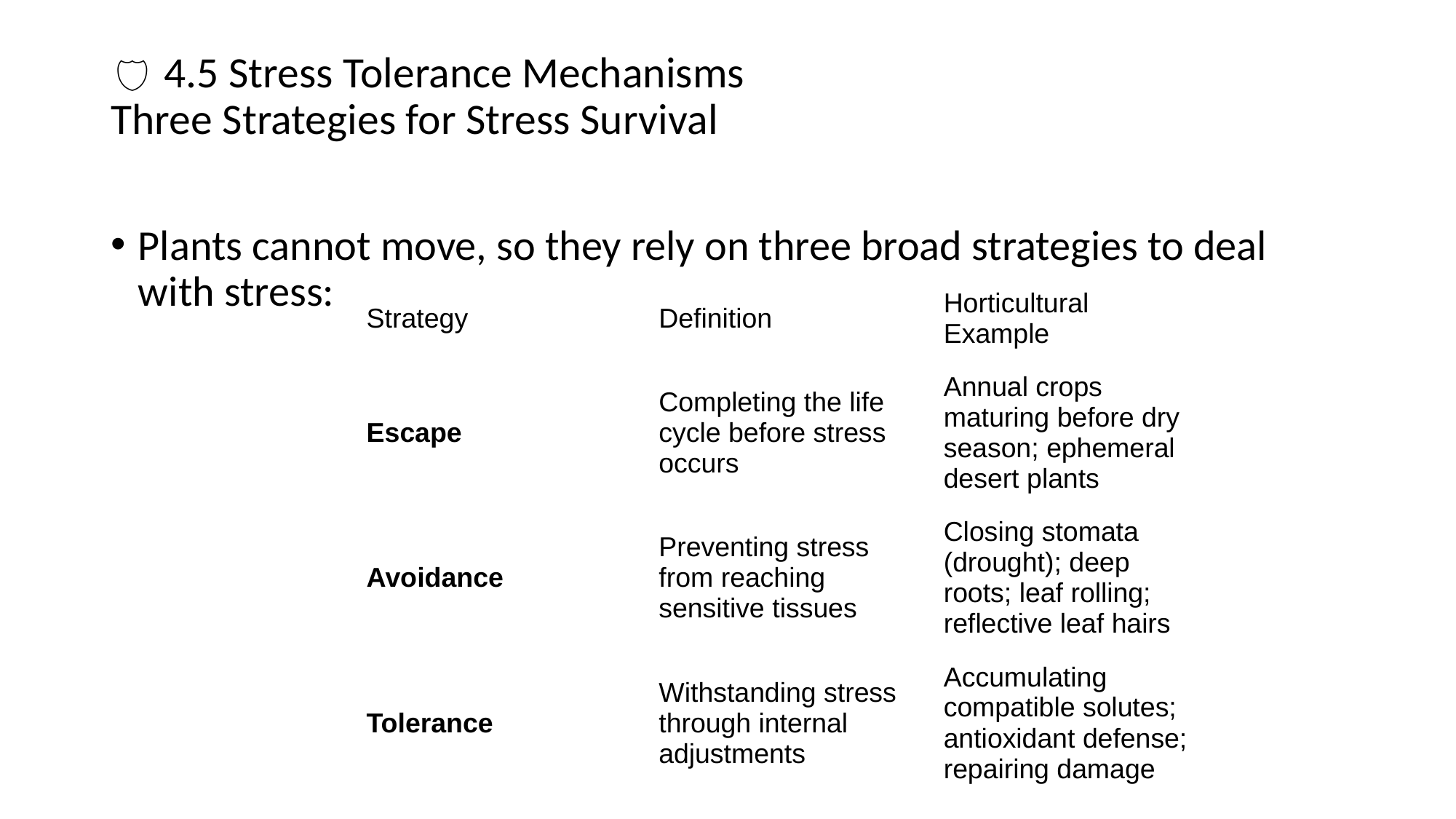

# 🛡️ 4.5 Stress Tolerance Mechanisms Three Strategies for Stress Survival
Plants cannot move, so they rely on three broad strategies to deal with stress:

| Strategy | Definition | Horticultural Example |
| --- | --- | --- |
| Escape | Completing the life cycle before stress occurs | Annual crops maturing before dry season; ephemeral desert plants |
| Avoidance | Preventing stress from reaching sensitive tissues | Closing stomata (drought); deep roots; leaf rolling; reflective leaf hairs |
| Tolerance | Withstanding stress through internal adjustments | Accumulating compatible solutes; antioxidant defense; repairing damage |